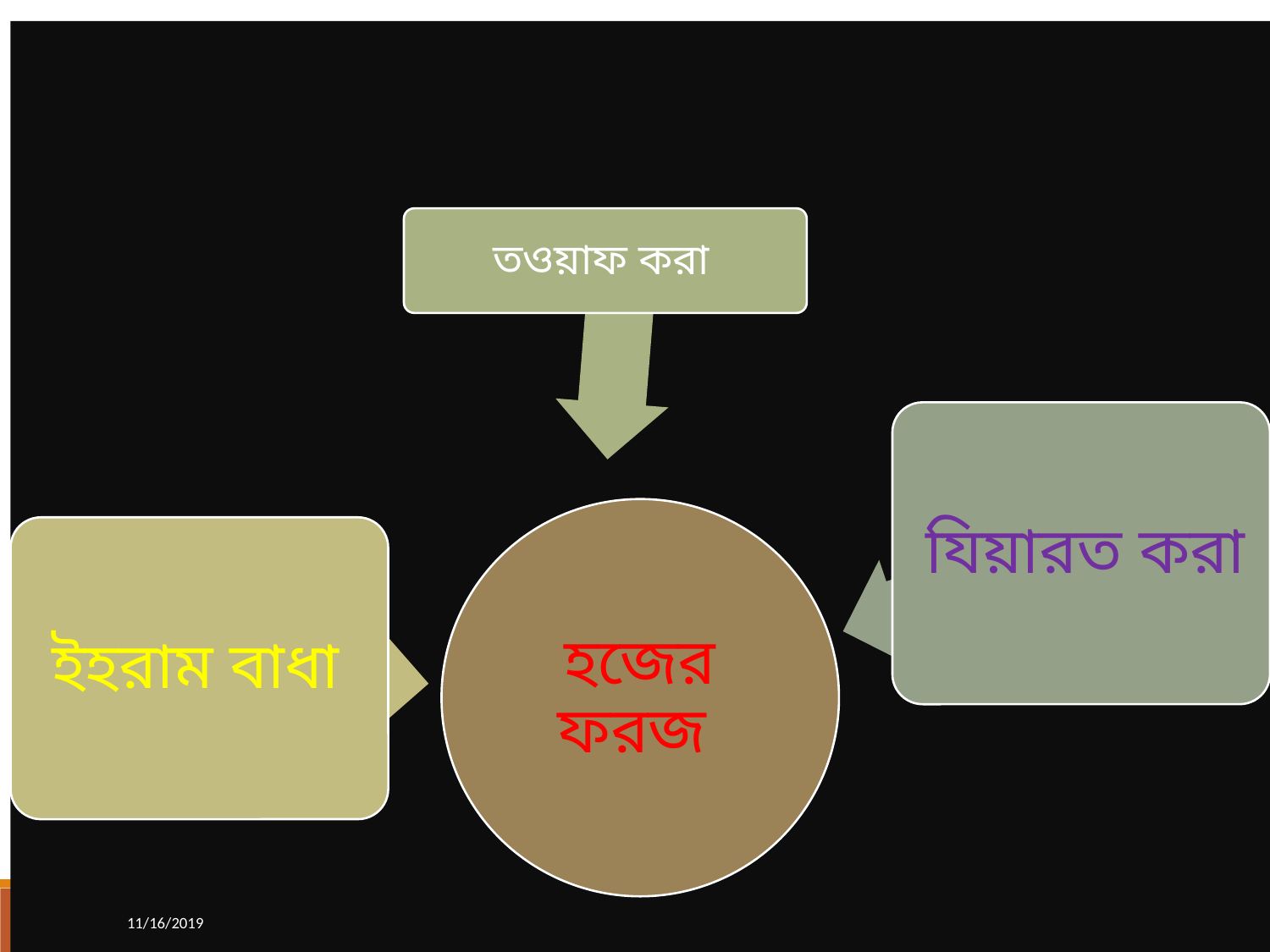

হজের ফরজ
ইহরাম বাধা
তওয়াফ করা
যিয়ারত করা
11/16/2019
আব্দুল গফুর